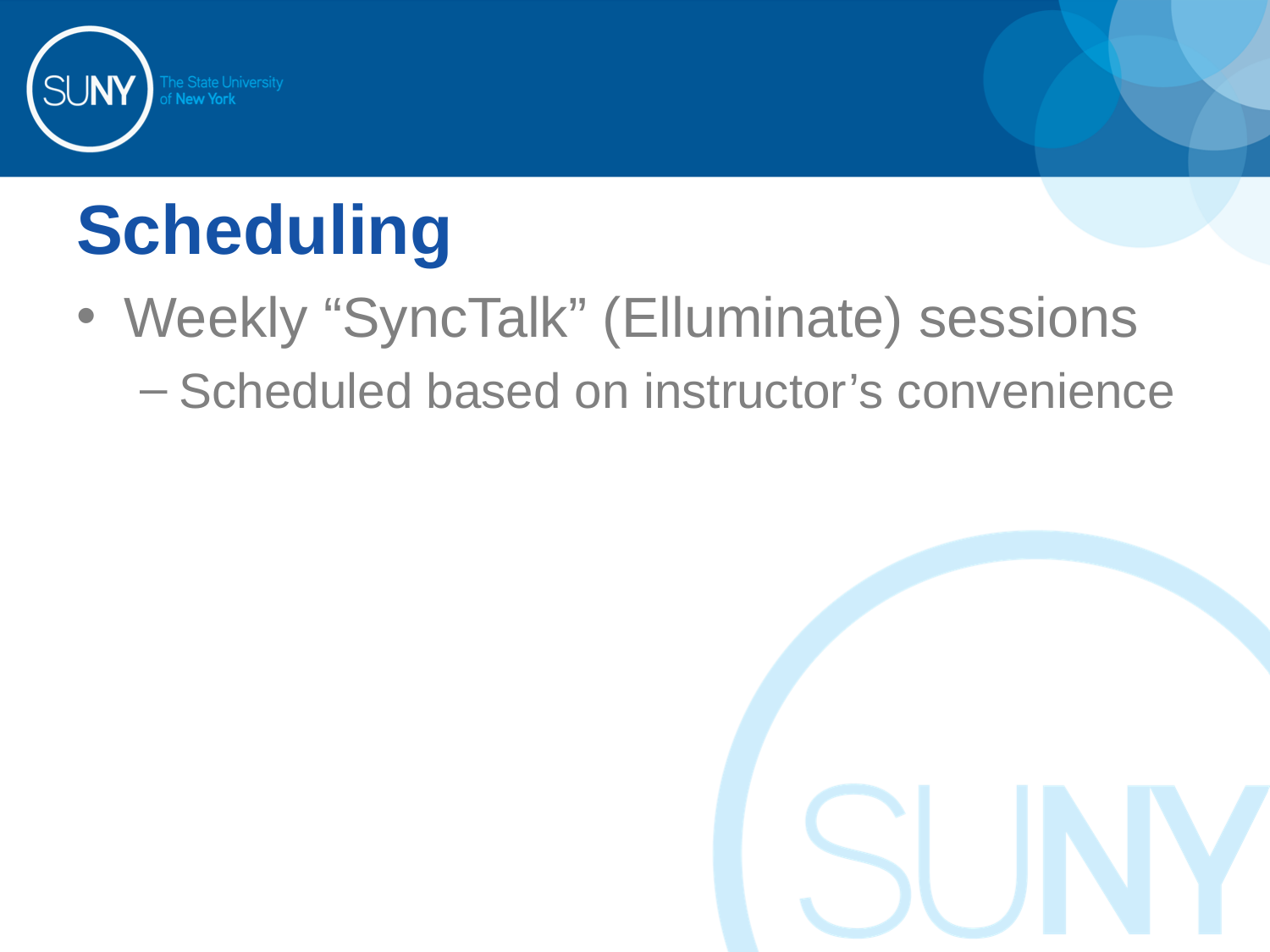

# Scheduling
Weekly “SyncTalk” (Elluminate) sessions
Scheduled based on instructor’s convenience